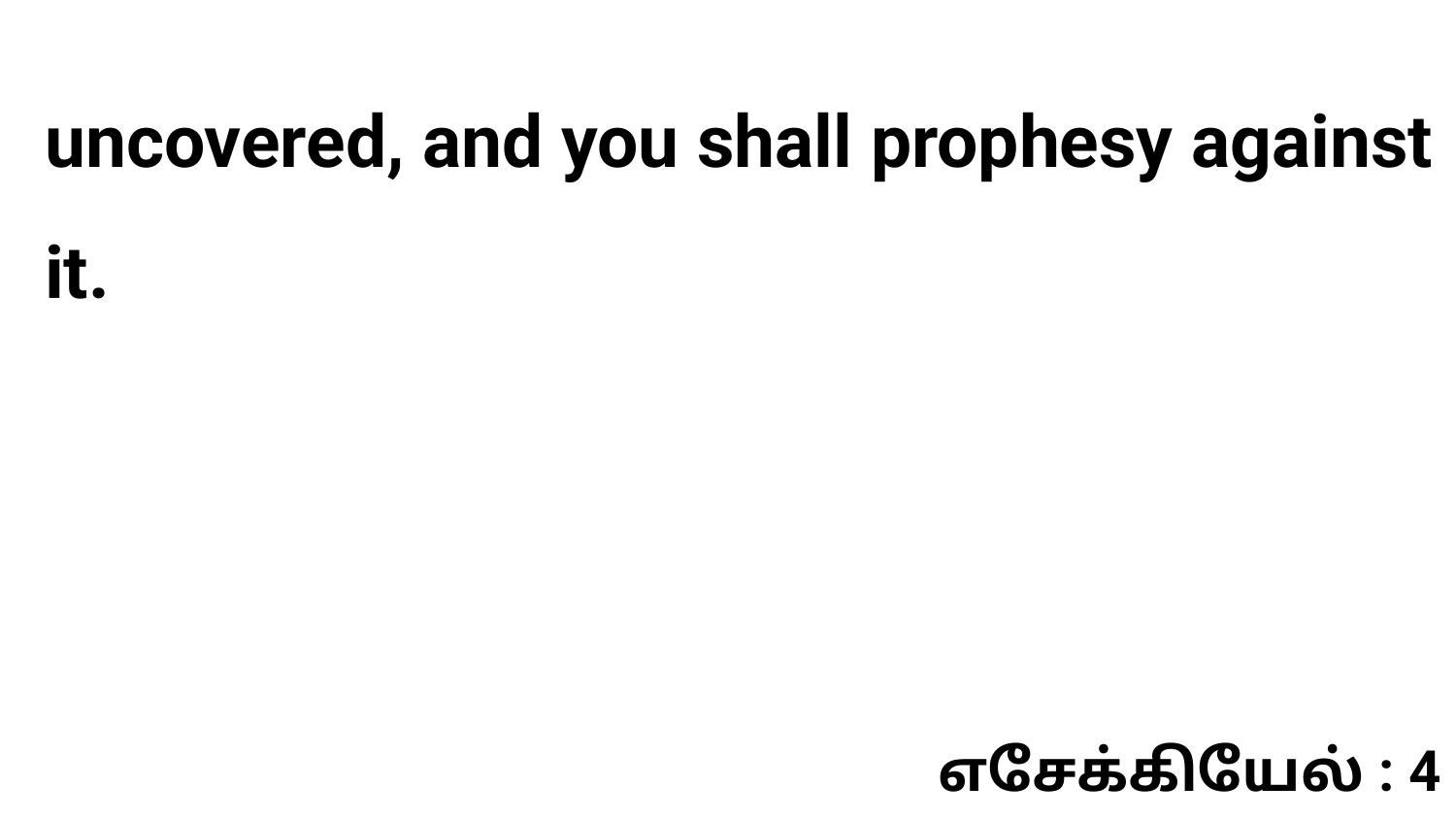

uncovered, and you shall prophesy against it.
எசேக்கியேல் : 4